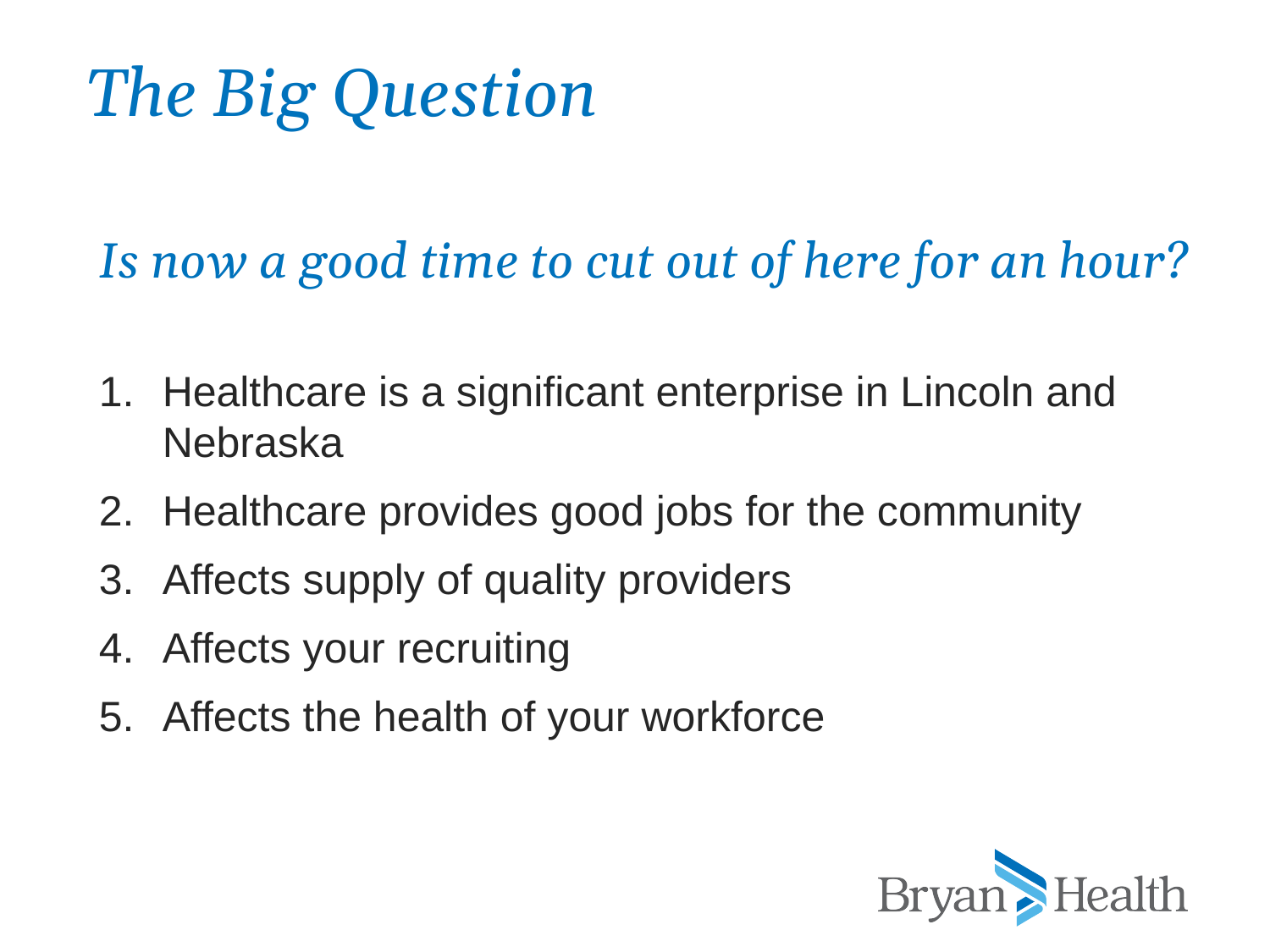

# The Big Question
Is now a good time to cut out of here for an hour?

Healthcare is a significant enterprise in Lincoln and Nebraska
Healthcare provides good jobs for the community
Affects supply of quality providers
Affects your recruiting
Affects the health of your workforce